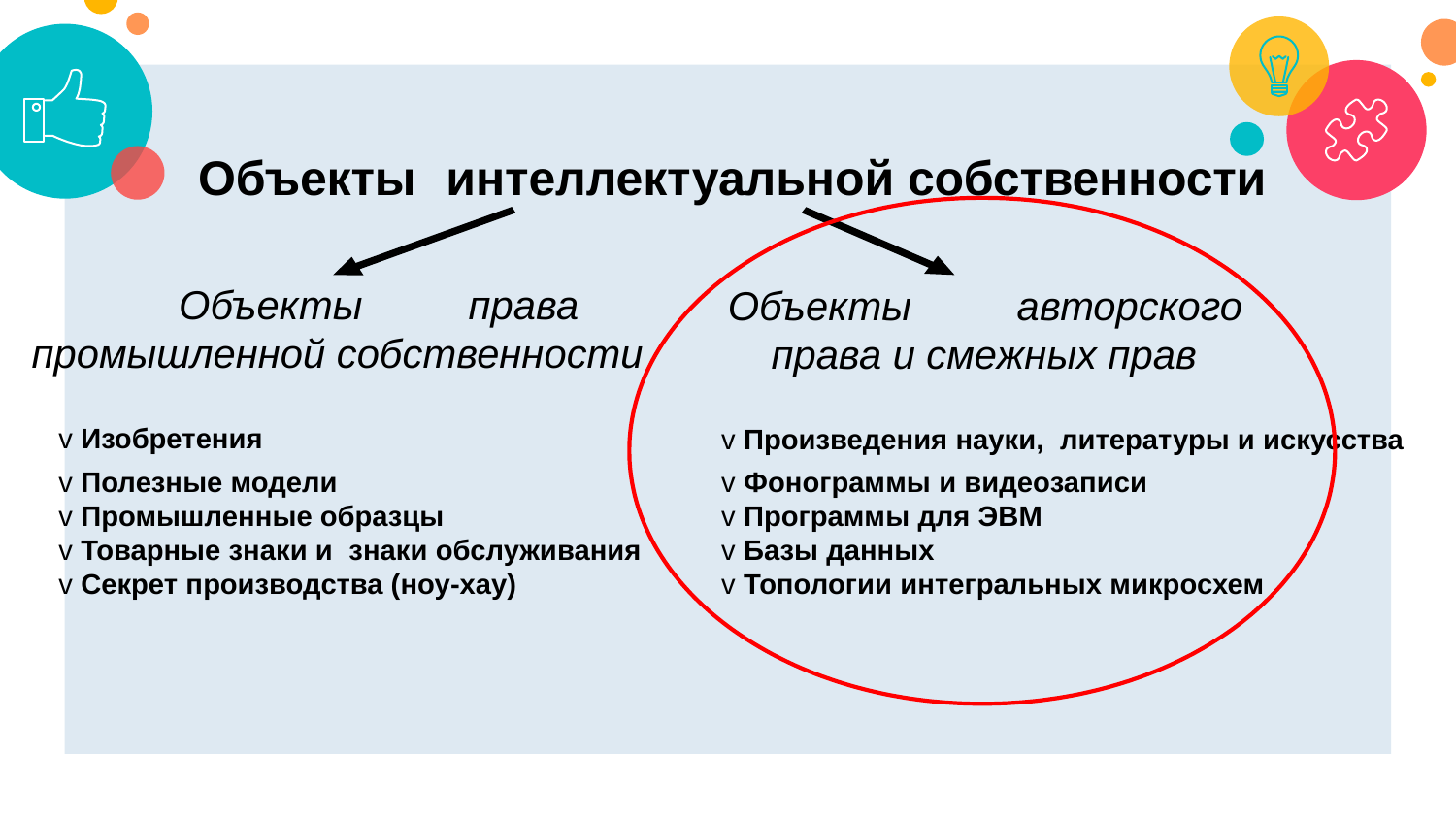

Объекты	интеллектуальной собственности

Объекты	права  промышленной собственности
Объекты	авторского права и смежных прав
v Изобретения
v Полезные модели
v Промышленные образцы
v Товарные знаки и  знаки обслуживания
v Секрет производства (ноу-хау)
v Произведения науки,  литературы и искусства
v Фонограммы и видеозаписи
v Программы для ЭВМ
v Базы данных
v Топологии интегральных микросхем